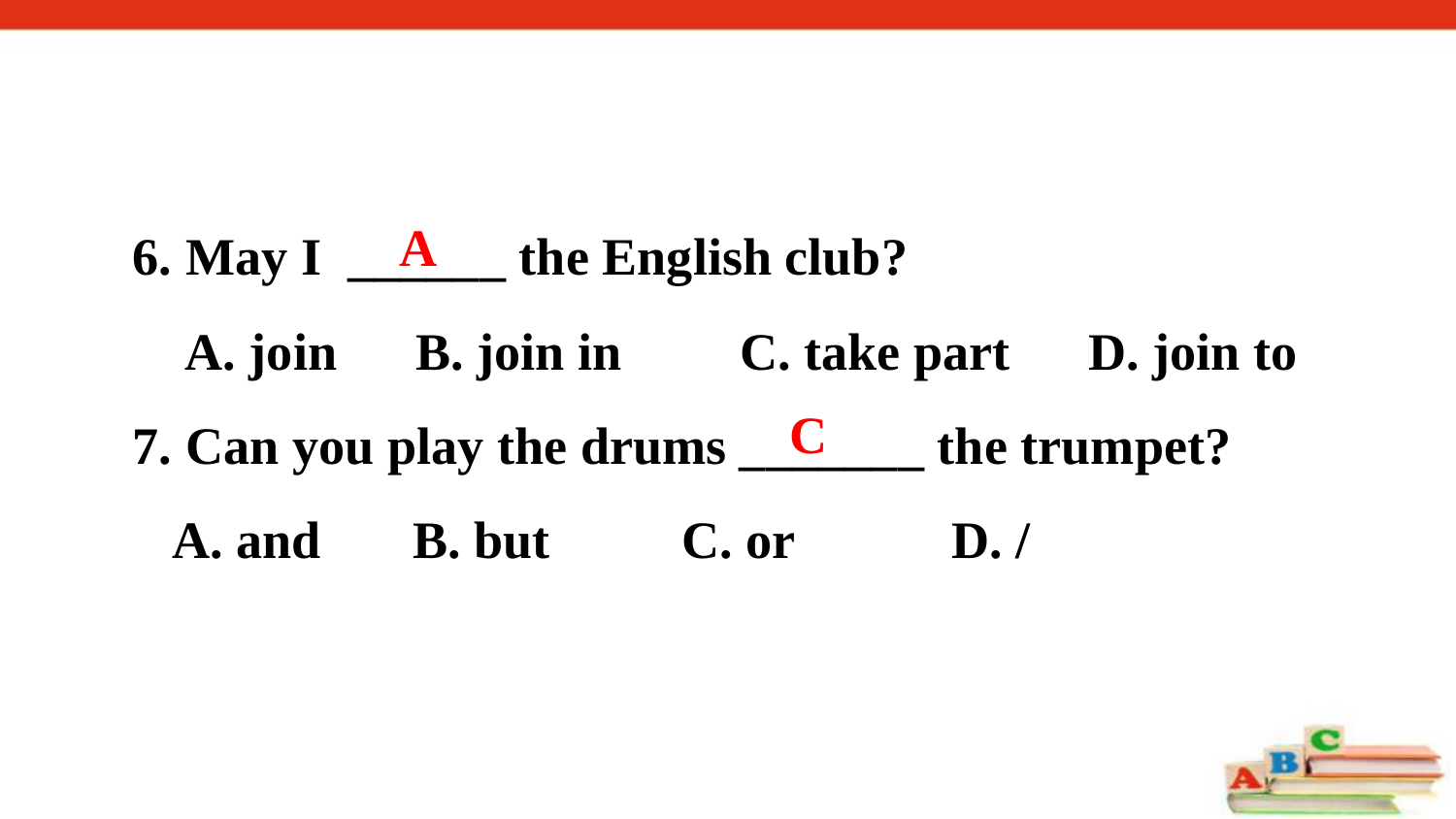

6. May I  ______ the English club?
    A. join      B. join in         C. take part      D. join to
7. Can you play the drums _______ the trumpet?
   A. and       B. but          C. or            D. /
A
C